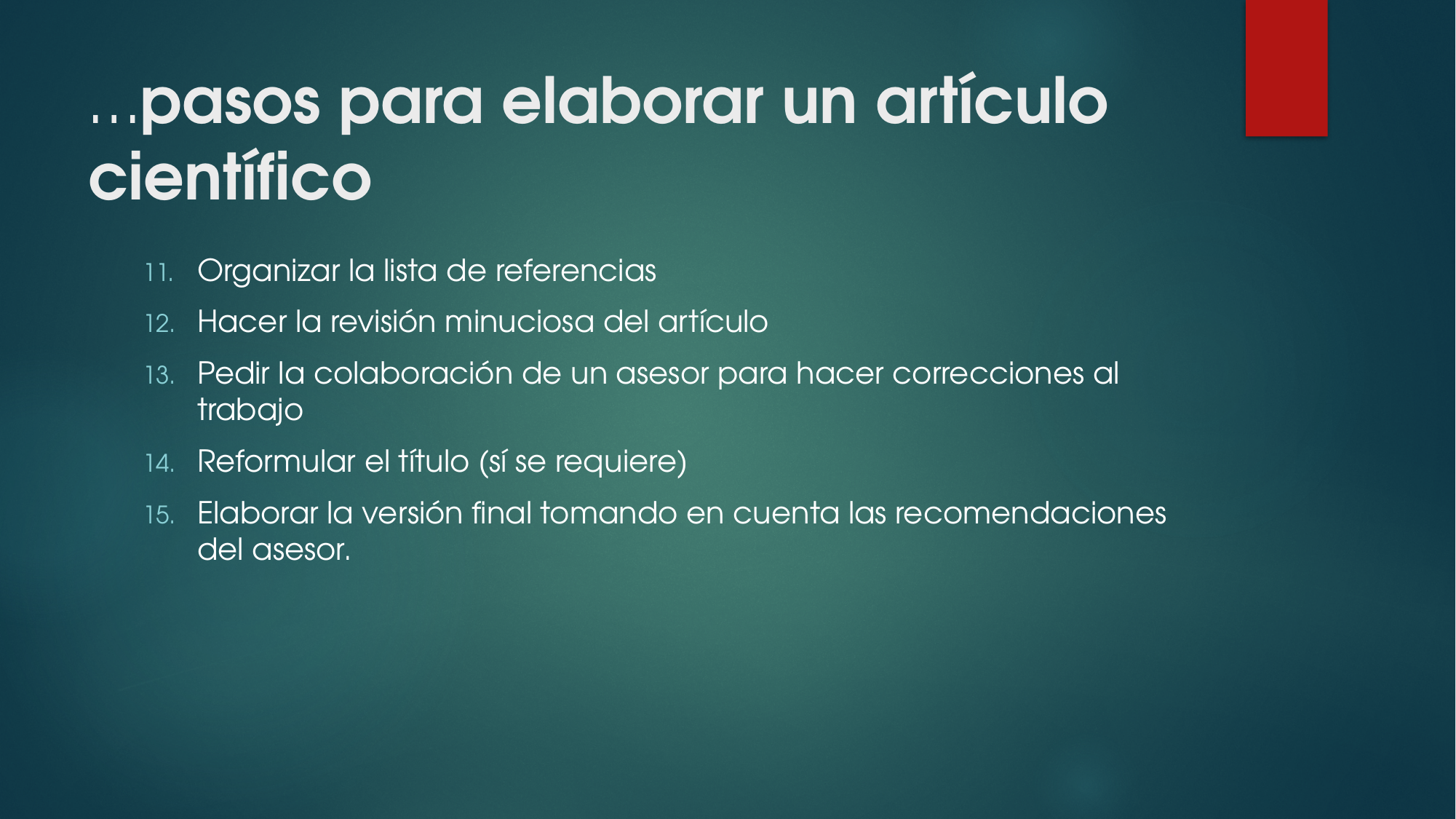

# …pasos para elaborar un artículo científico
Organizar la lista de referencias
Hacer la revisión minuciosa del artículo
Pedir la colaboración de un asesor para hacer correcciones al trabajo
Reformular el título (sí se requiere)
Elaborar la versión final tomando en cuenta las recomendaciones del asesor.